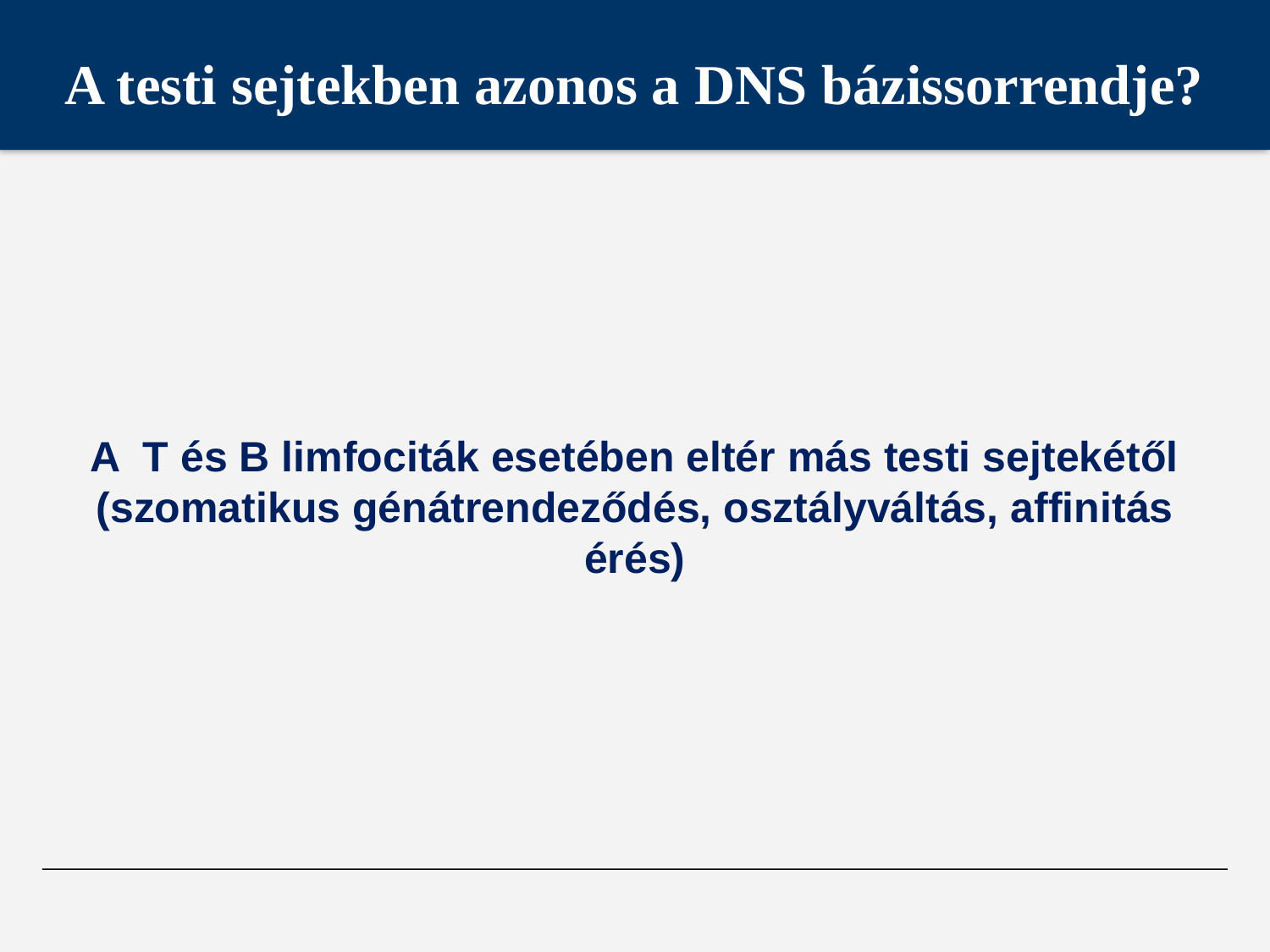

A testi sejtekben azonos a DNS bázissorrendje?
A  T és B limfociták esetében eltér más testi sejtekétől (szomatikus génátrendeződés, osztályváltás, affinitás érés)